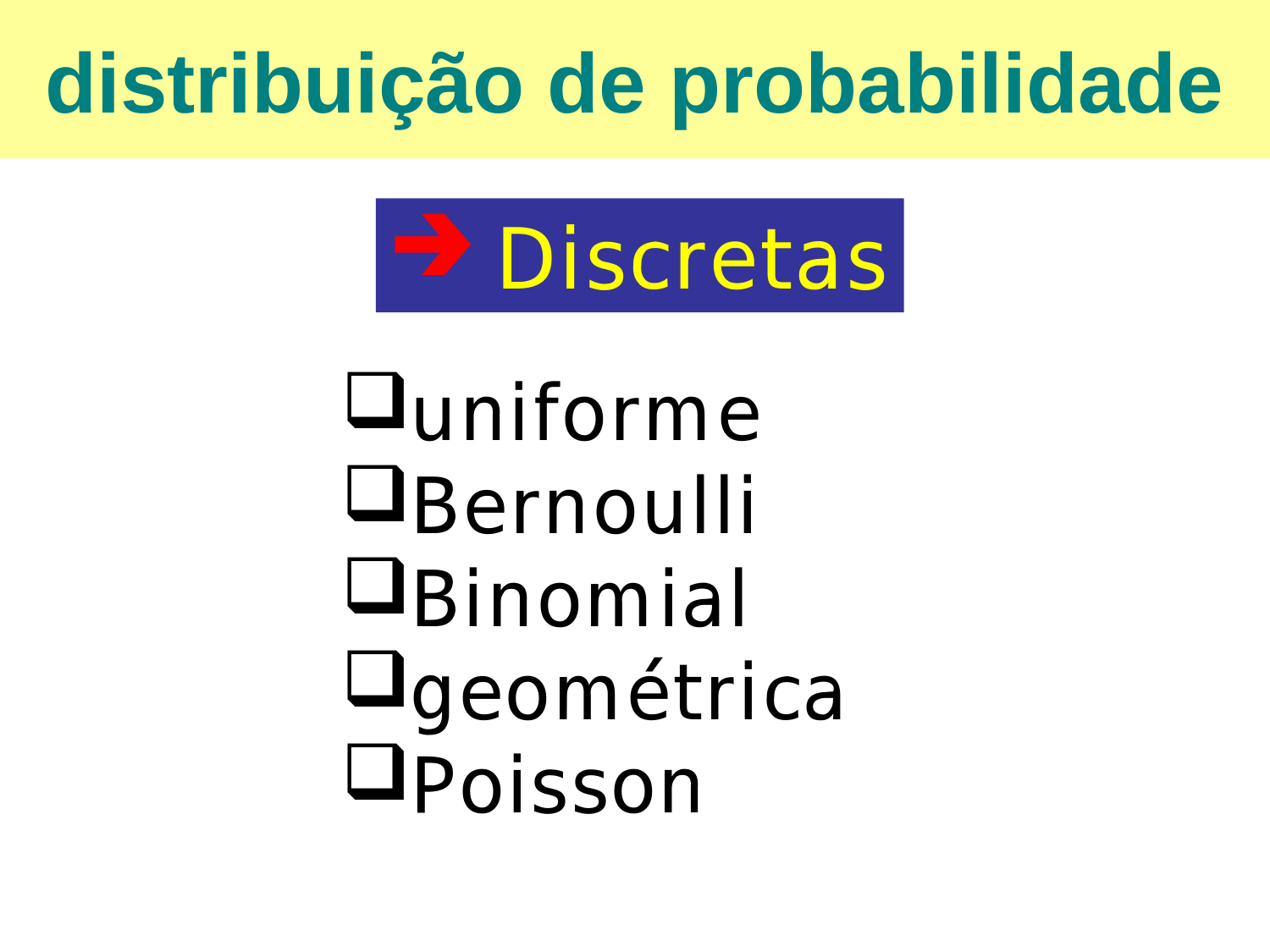

distribuição de probabilidade
 Discretas
uniforme
Bernoulli
Binomial
geométrica
Poisson